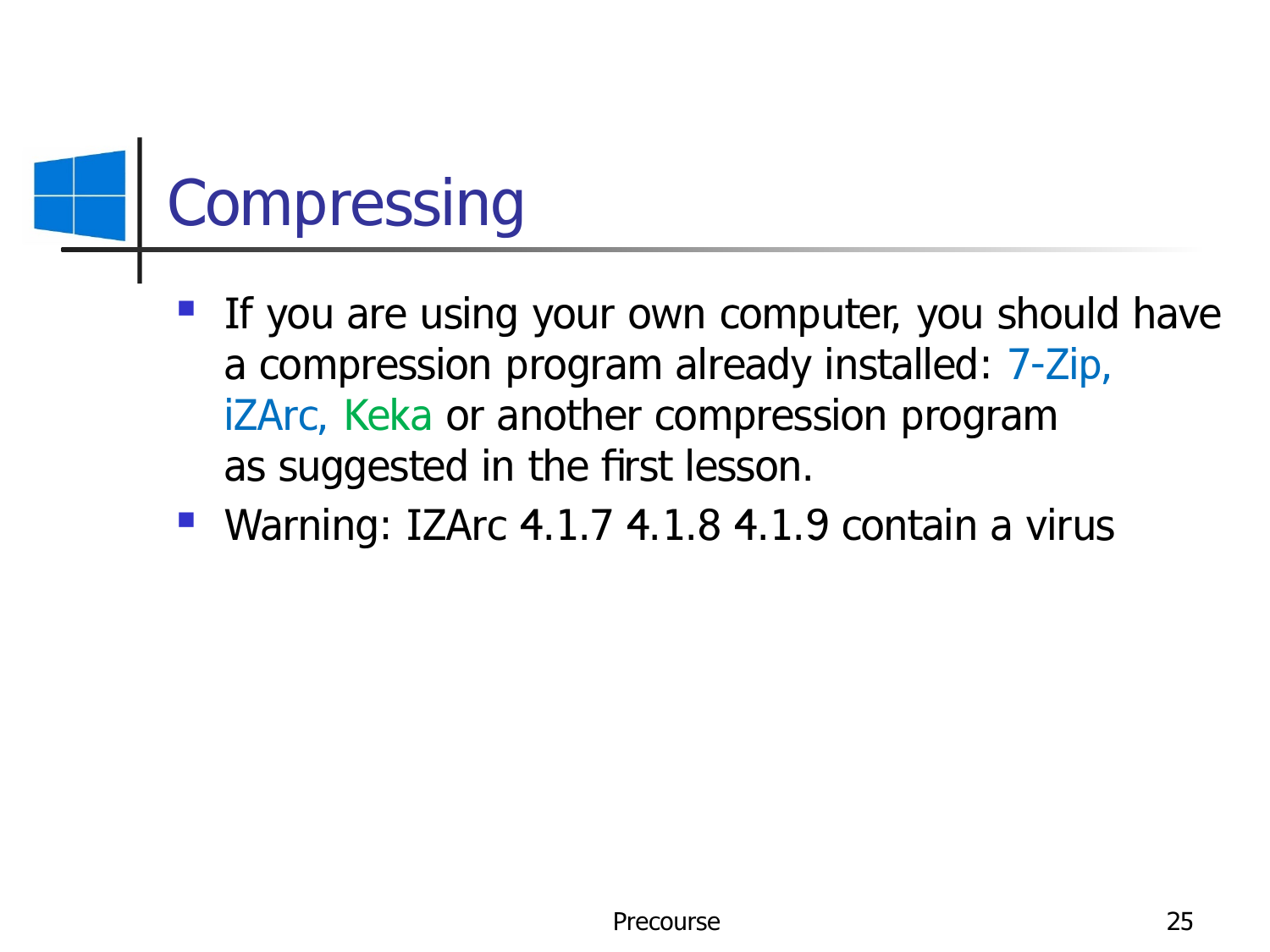

# Compressing
If you are using your own computer, you should have a compression program already installed: 7-Zip, iZArc, Keka or another compression program
as suggested in the first lesson.
Warning: IZArc 4.1.7 4.1.8 4.1.9 contain a virus
Precourse
25